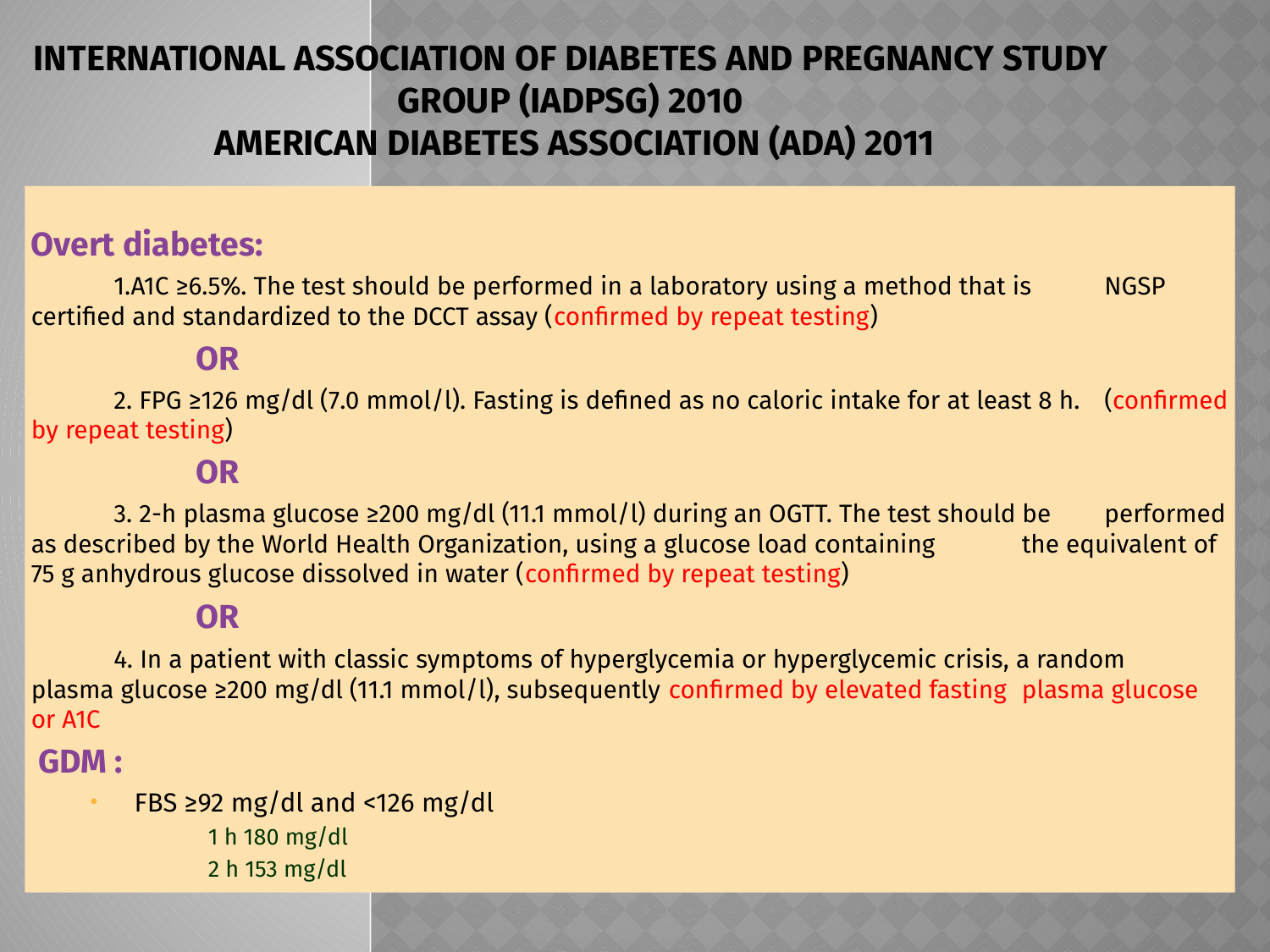

# International Association of Diabetes and Pregnancy Study Group (IADPSG) 2010 American Diabetes Association (ADA) 2011

Overt diabetes:
	1.A1C ≥6.5%. The test should be performed in a laboratory using a method that is 	NGSP certified and standardized to the DCCT assay (confirmed by repeat testing)
		OR
	2. FPG ≥126 mg/dl (7.0 mmol/l). Fasting is defined as no caloric intake for at least 8 h. 	(confirmed by repeat testing)
		OR
	3. 2-h plasma glucose ≥200 mg/dl (11.1 mmol/l) during an OGTT. The test should be 	performed as described by the World Health Organization, using a glucose load containing 	the equivalent of 75 g anhydrous glucose dissolved in water (confirmed by repeat testing)
		OR
	4. In a patient with classic symptoms of hyperglycemia or hyperglycemic crisis, a random 	plasma glucose ≥200 mg/dl (11.1 mmol/l), subsequently confirmed by elevated fasting 	plasma glucose or A1C
 GDM :
FBS ≥92 mg/dl and <126 mg/dl
1 h 180 mg/dl
2 h 153 mg/dl